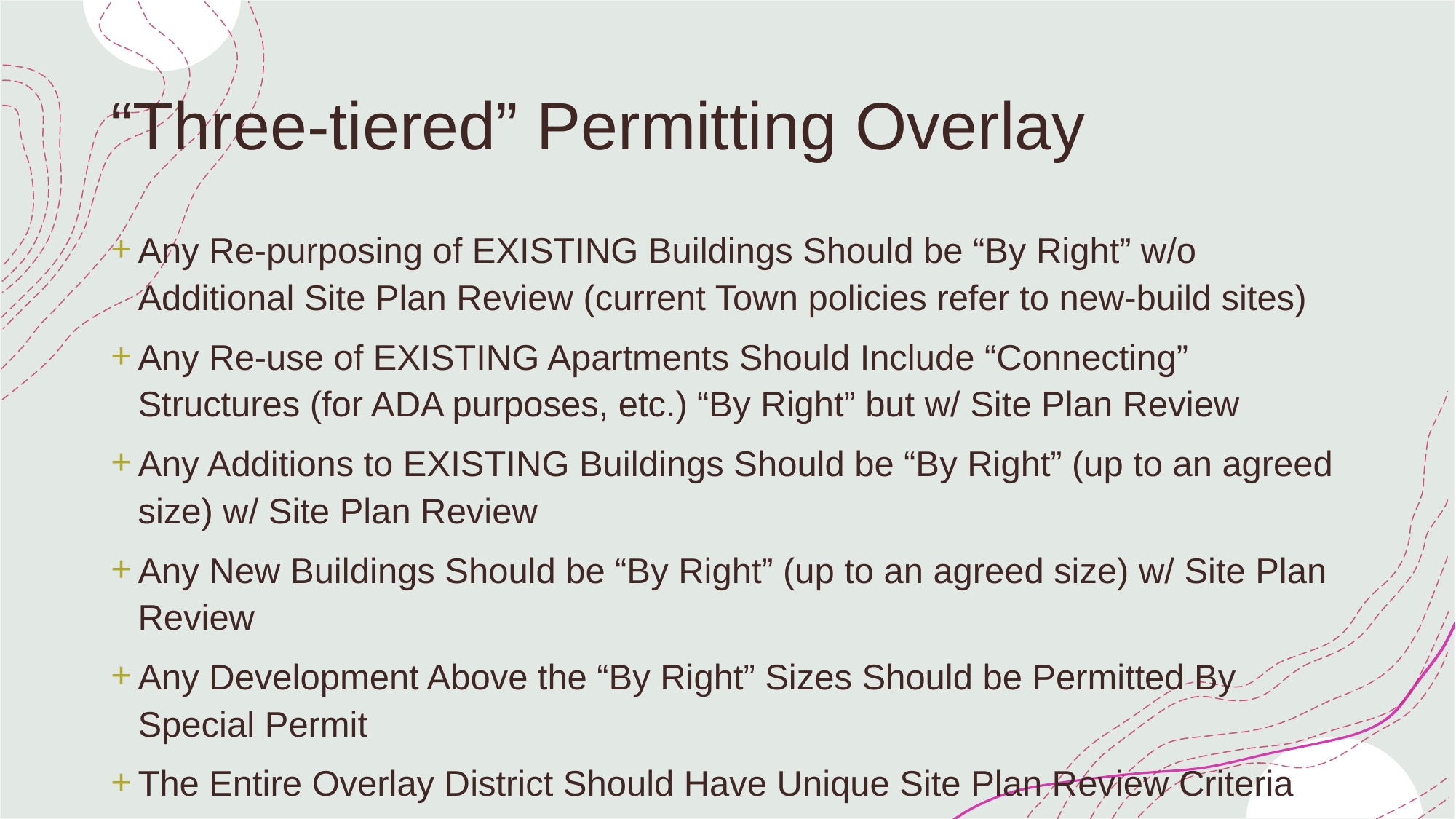

# “Three-tiered” Permitting Overlay
Any Re-purposing of EXISTING Buildings Should be “By Right” w/o Additional Site Plan Review (current Town policies refer to new-build sites)
Any Re-use of EXISTING Apartments Should Include “Connecting” Structures (for ADA purposes, etc.) “By Right” but w/ Site Plan Review
Any Additions to EXISTING Buildings Should be “By Right” (up to an agreed size) w/ Site Plan Review
Any New Buildings Should be “By Right” (up to an agreed size) w/ Site Plan Review
Any Development Above the “By Right” Sizes Should be Permitted By Special Permit
The Entire Overlay District Should Have Unique Site Plan Review Criteria